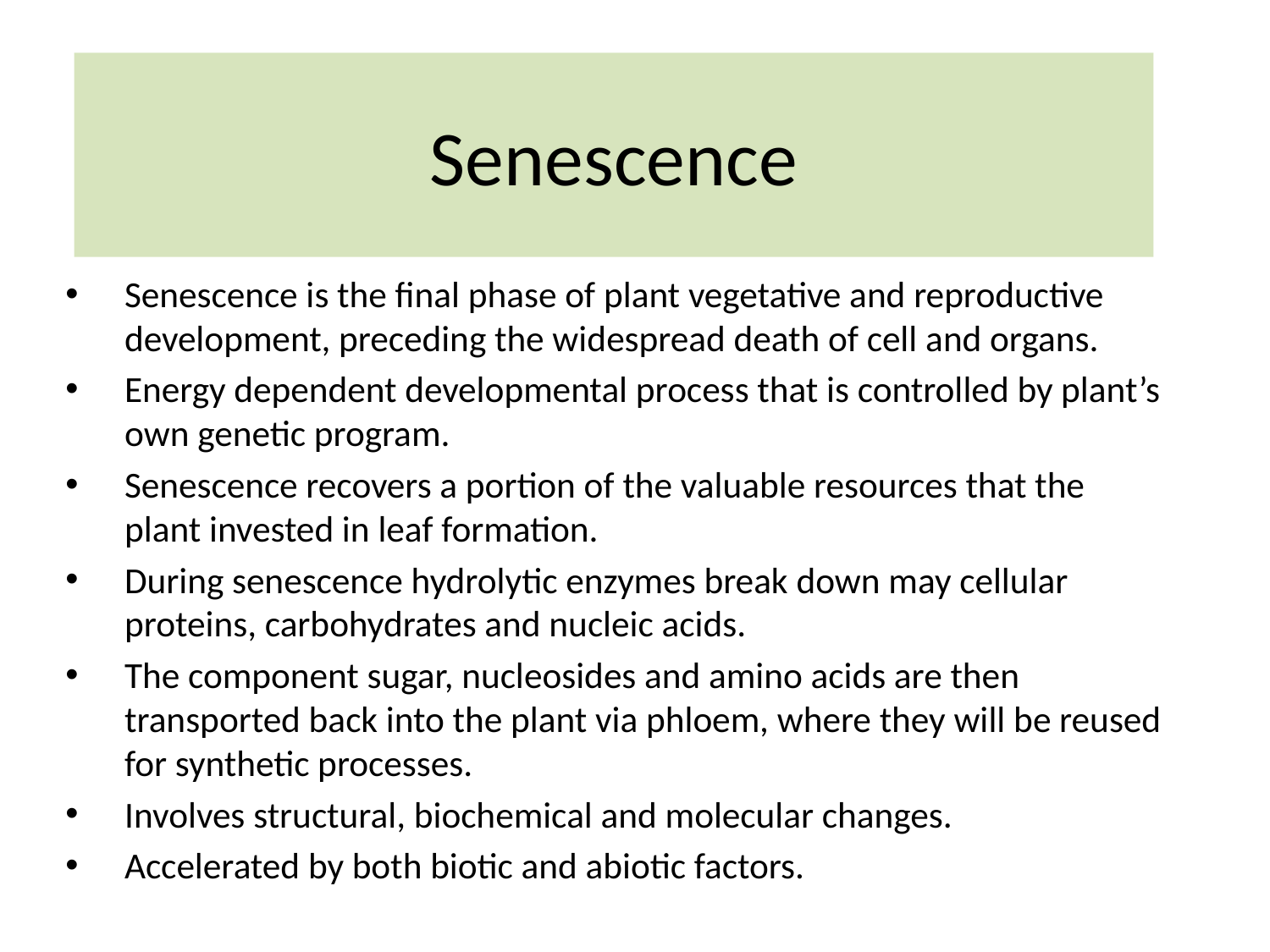

# Senescence
Senescence is the final phase of plant vegetative and reproductive development, preceding the widespread death of cell and organs.
Energy dependent developmental process that is controlled by plant’s own genetic program.
Senescence recovers a portion of the valuable resources that the plant invested in leaf formation.
During senescence hydrolytic enzymes break down may cellular proteins, carbohydrates and nucleic acids.
The component sugar, nucleosides and amino acids are then transported back into the plant via phloem, where they will be reused for synthetic processes.
Involves structural, biochemical and molecular changes.
Accelerated by both biotic and abiotic factors.